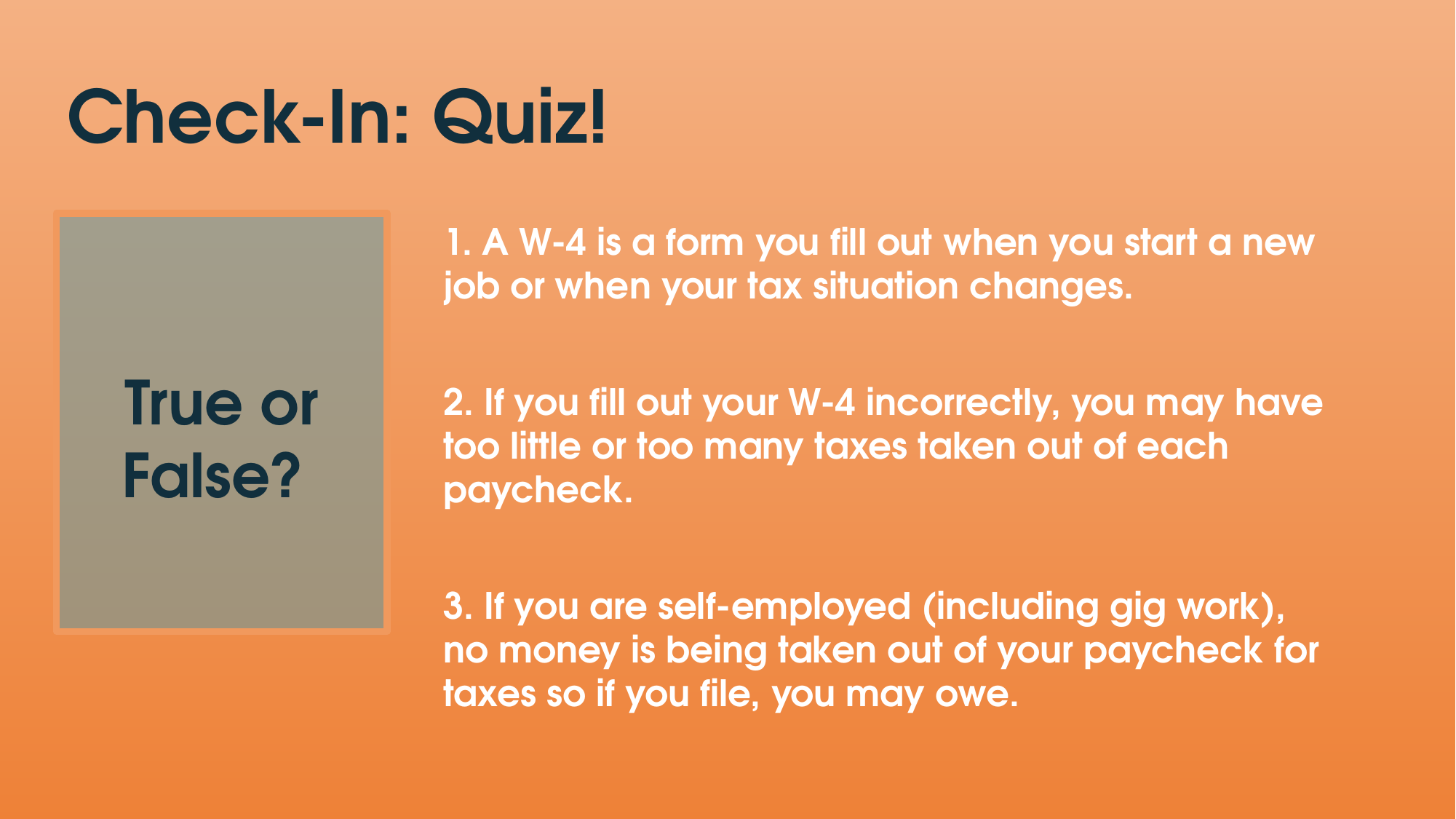

Check-In: Quiz!

True or False?

1. A W-4 is a form you fill out when you start a new job or when your tax situation changes.
2. If you fill out your W-4 incorrectly, you may have too little or too many taxes taken out of each paycheck.
3. If you are self-employed (including gig work), no money is being taken out of your paycheck for taxes so if you file, you may owe.